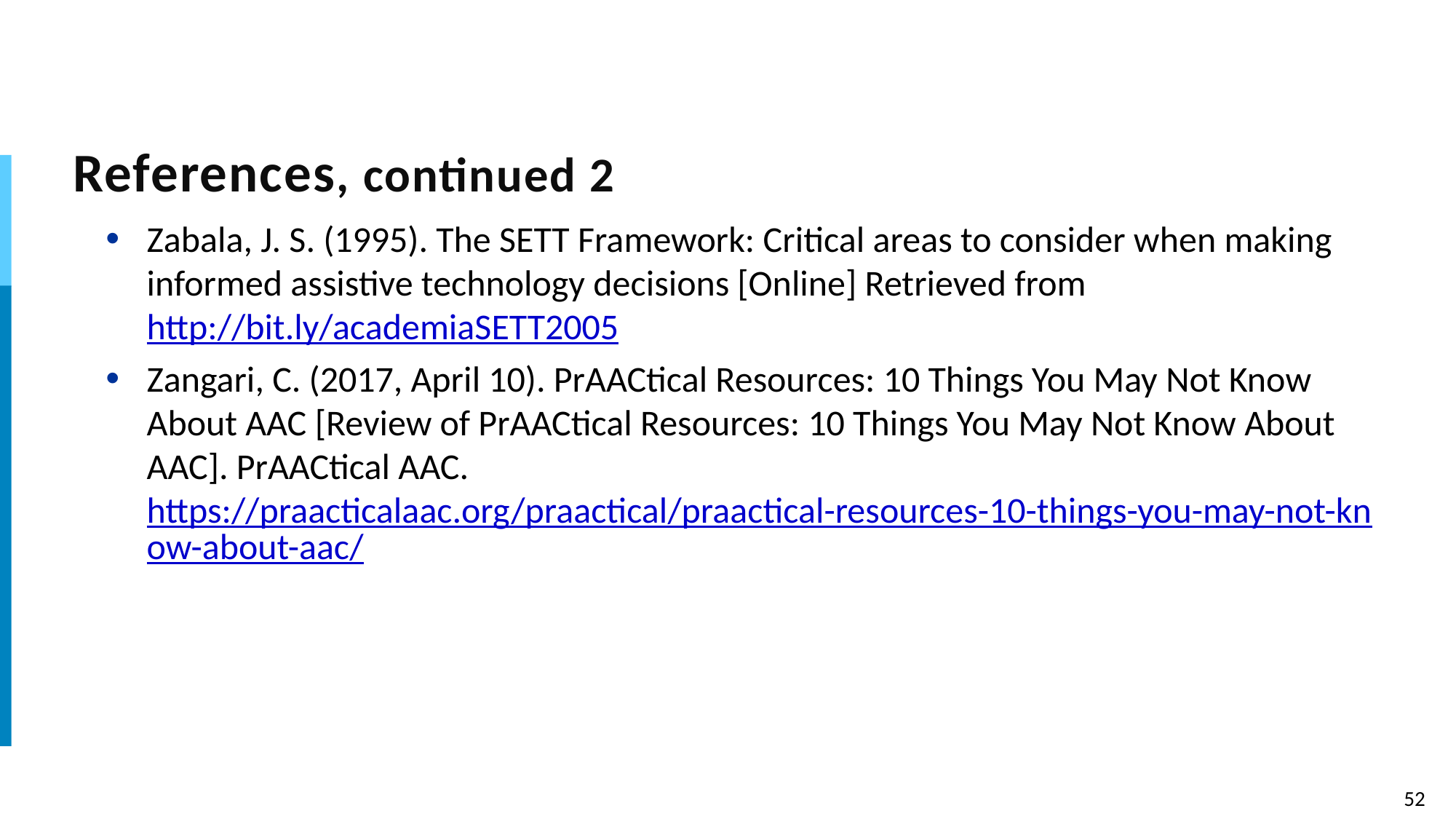

# References, continued 2
Zabala, J. S. (1995). The SETT Framework: Critical areas to consider when making informed assistive technology decisions [Online] Retrieved from http://bit.ly/academiaSETT2005
Zangari, C. (2017, April 10). PrAACtical Resources: 10 Things You May Not Know About AAC [Review of PrAACtical Resources: 10 Things You May Not Know About AAC]. PrAACtical AAC. https://praacticalaac.org/praactical/praactical-resources-10-things-you-may-not-know-about-aac/